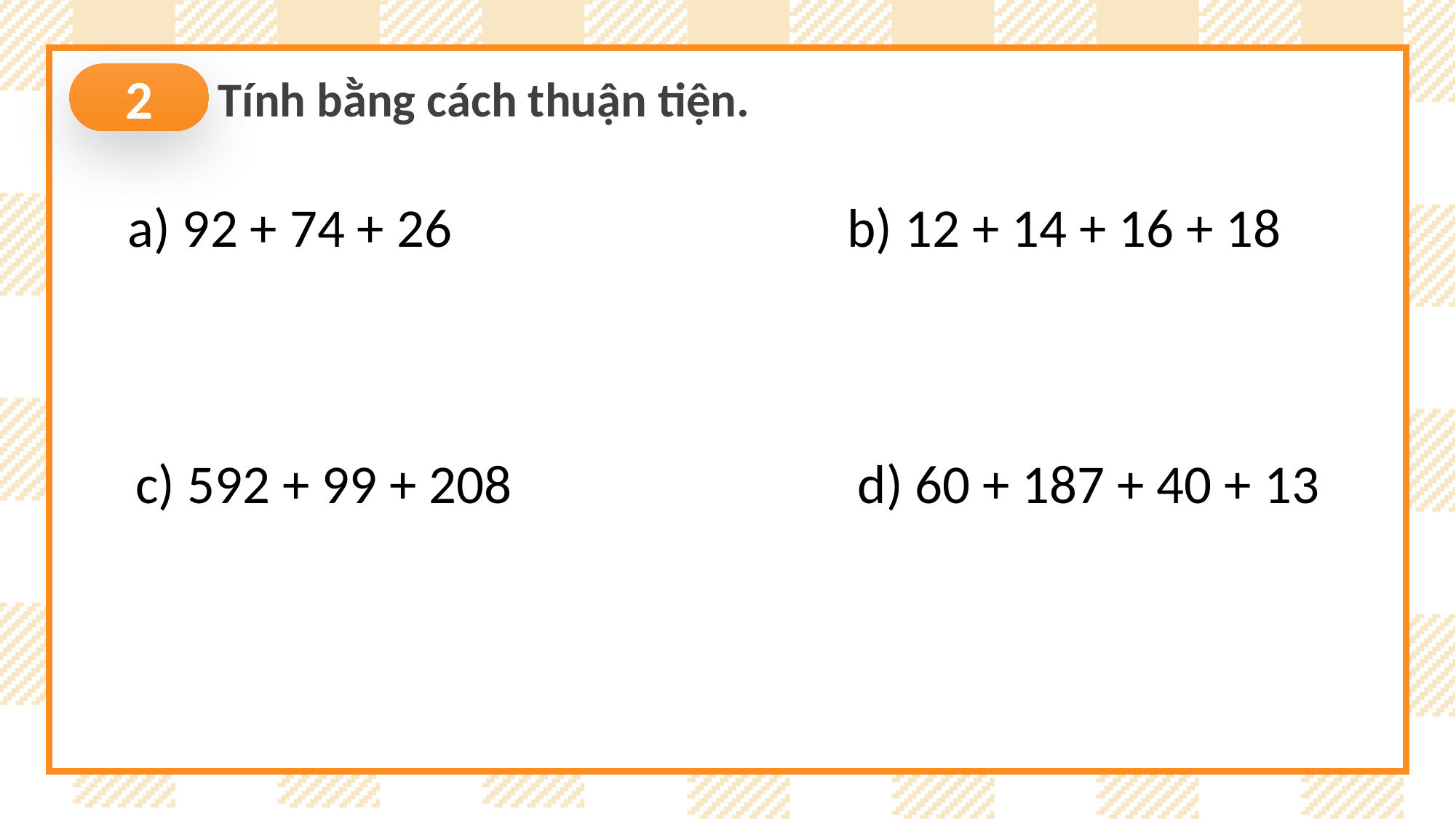

Tính bằng cách thuận tiện.
2
a) 92 + 74 + 26                                b) 12 + 14 + 16 + 18
c) 592 + 99 + 208                            d) 60 + 187 + 40 + 13